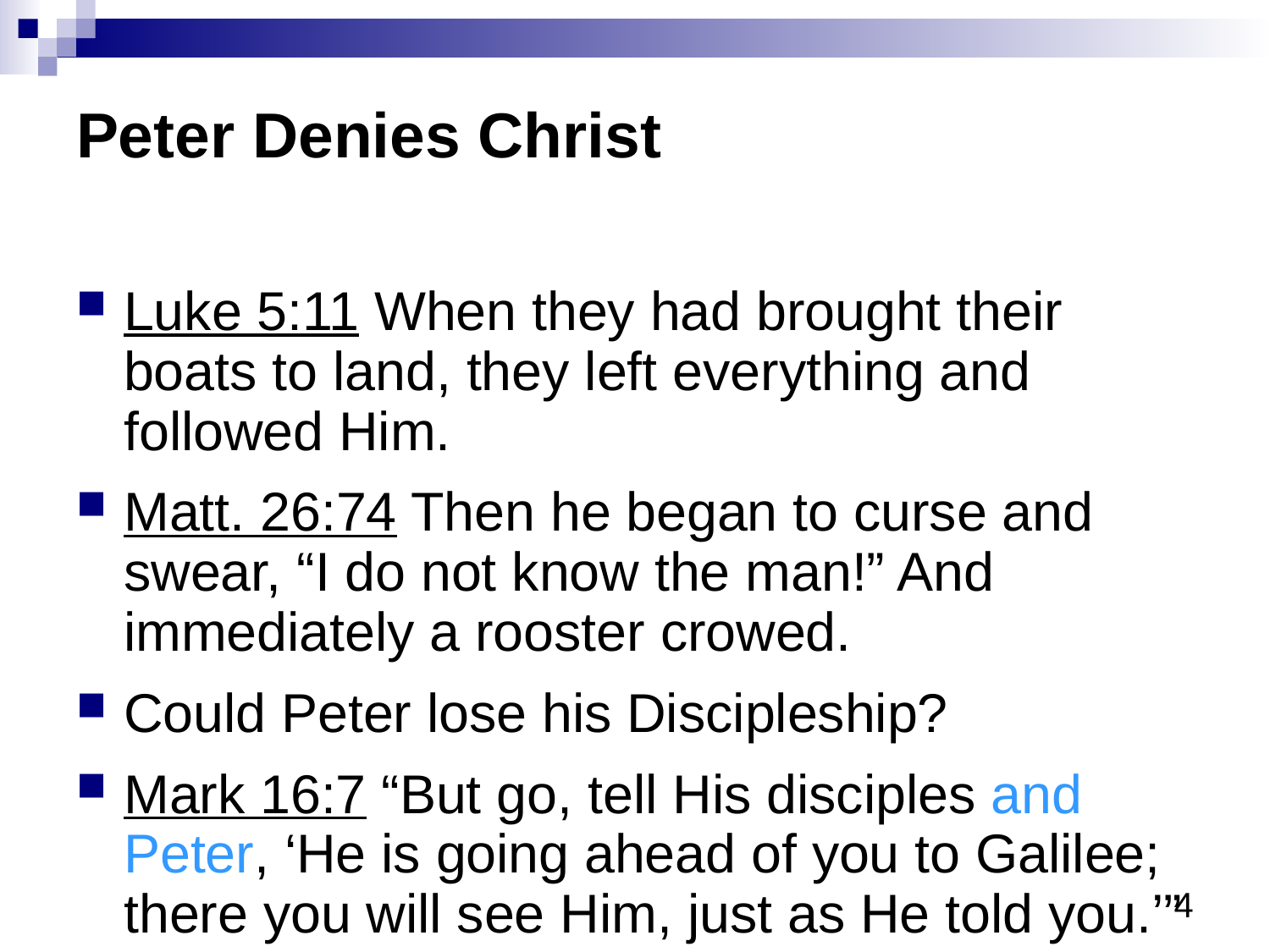

# Peter Denies Christ
Luke 5:11 When they had brought their boats to land, they left everything and followed Him.
Matt. 26:74 Then he began to curse and swear, “I do not know the man!” And immediately a rooster crowed.
Could Peter lose his Discipleship?
Mark 16:7 “But go, tell His disciples and Peter, ‘He is going ahead of you to Galilee; there you will see Him, just as He told you.’”
4